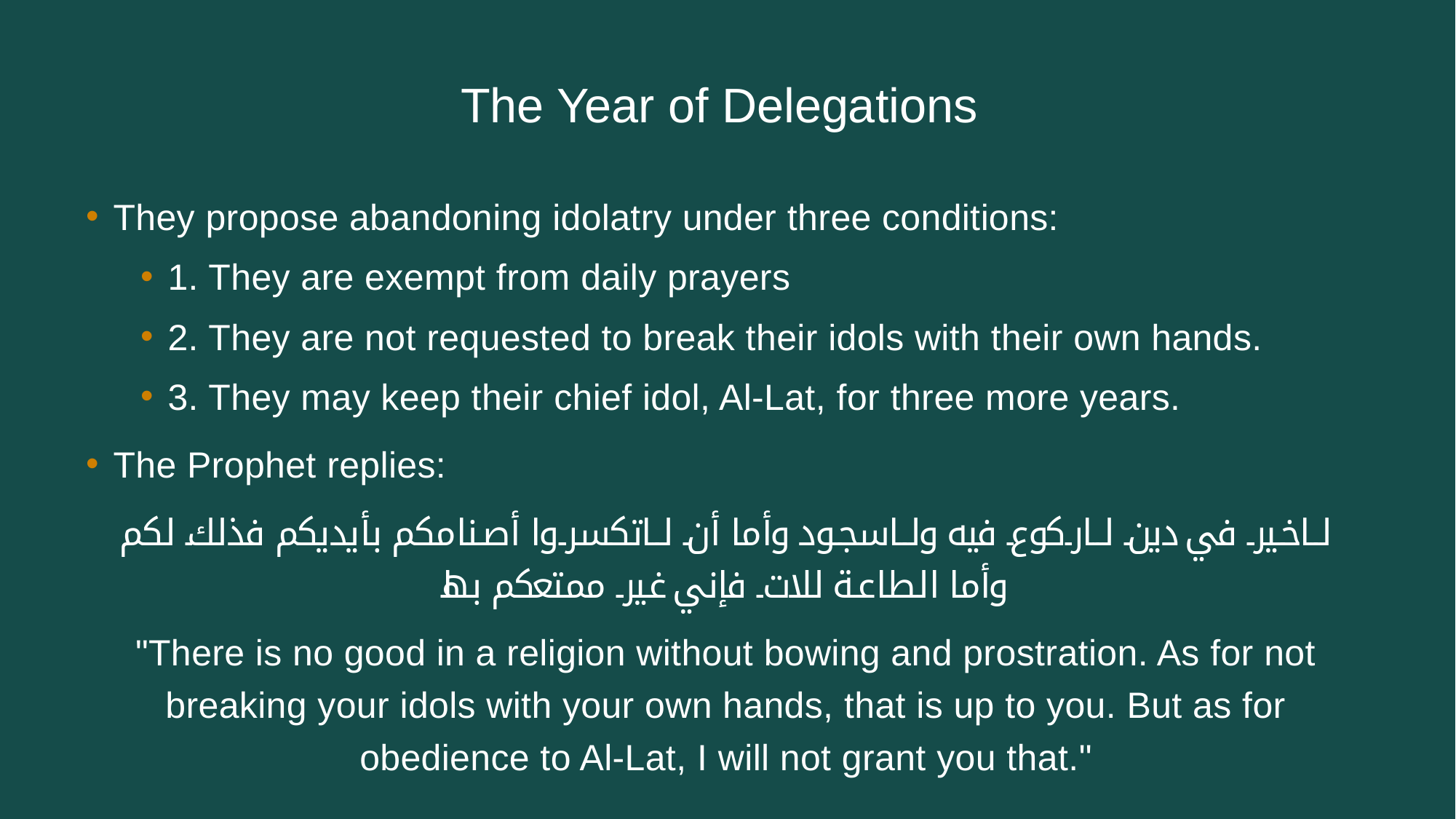

# The Year of Delegations
They propose abandoning idolatry under three conditions:
1. They are exempt from daily prayers
2. They are not requested to break their idols with their own hands.
3. They may keep their chief idol, Al-Lat, for three more years.
The Prophet replies:
لا خير في دين لا ركوع فيه ولا سجود وأما أن لا تكسروا أصنامكم بأيديكم فذلك لكم وأما الطاعة للات فإني غير ممتعكم بها
"There is no good in a religion without bowing and prostration. As for not breaking your idols with your own hands, that is up to you. But as for obedience to Al-Lat, I will not grant you that."